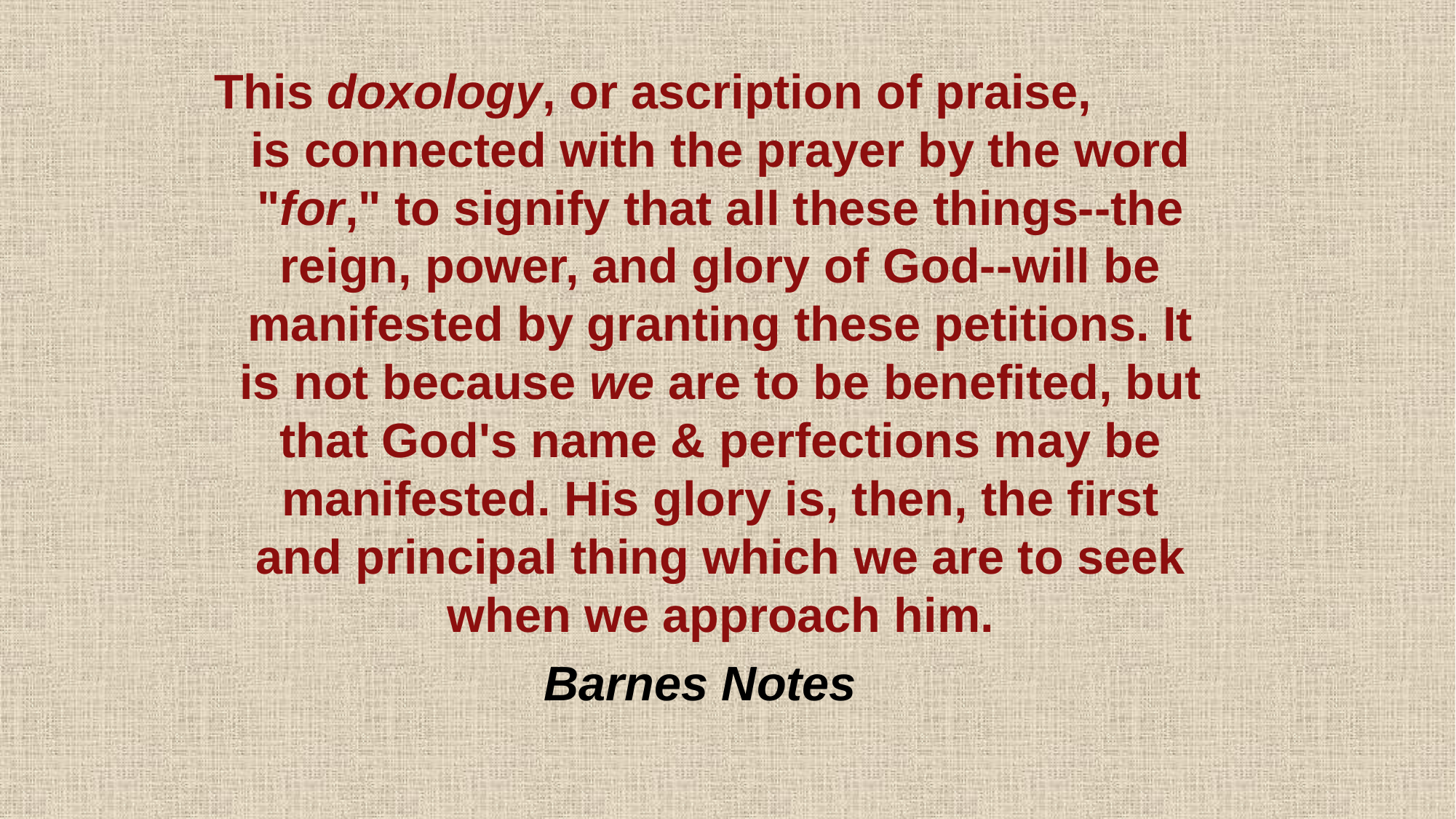

This doxology, or ascription of praise,        is connected with the prayer by the word "for," to signify that all these things--the reign, power, and glory of God--will be manifested by granting these petitions. It is not because we are to be benefited, but that God's name & perfections may be manifested. His glory is, then, the first and principal thing which we are to seek when we approach him.
 Barnes Notes